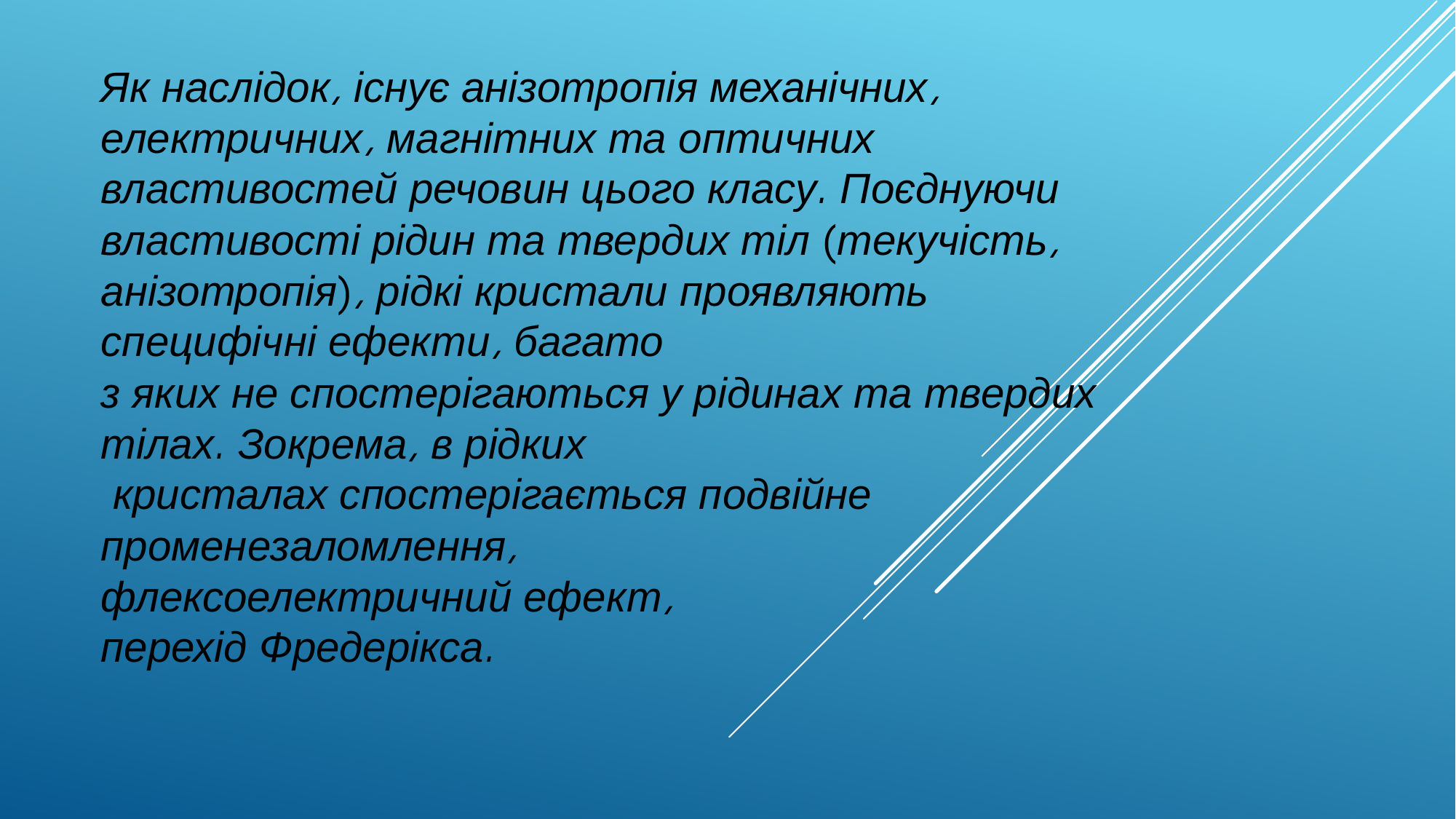

Як наслідок, існує анізотропія механічних, електричних, магнітних та оптичних властивостей речовин цього класу. Поєднуючи властивості рідин та твердих тіл (текучість, анізотропія), рідкі кристали проявляють специфічні ефекти, багато
з яких не спостерігаються у рідинах та твердих тілах. Зокрема, в рідких
 кристалах спостерігається подвійне променезаломлення,
флексоелектричний ефект,
перехід Фредерікса.